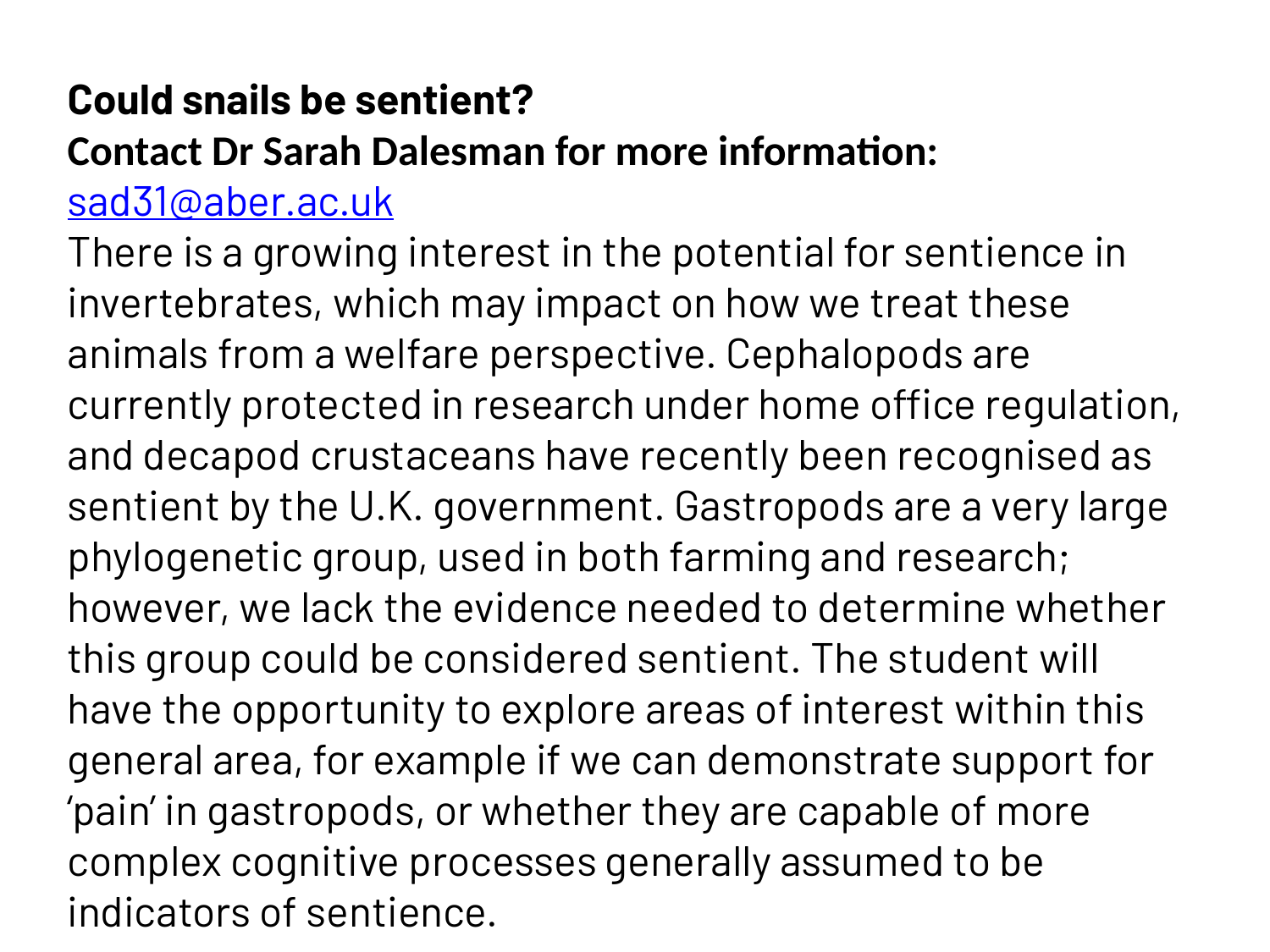

Could snails be sentient?
Contact Dr Sarah Dalesman for more information: sad31@aber.ac.uk
There is a growing interest in the potential for sentience in invertebrates, which may impact on how we treat these animals from a welfare perspective. Cephalopods are currently protected in research under home office regulation, and decapod crustaceans have recently been recognised as sentient by the U.K. government. Gastropods are a very large phylogenetic group, used in both farming and research; however, we lack the evidence needed to determine whether this group could be considered sentient. The student will have the opportunity to explore areas of interest within this general area, for example if we can demonstrate support for ‘pain’ in gastropods, or whether they are capable of more complex cognitive processes generally assumed to be indicators of sentience.